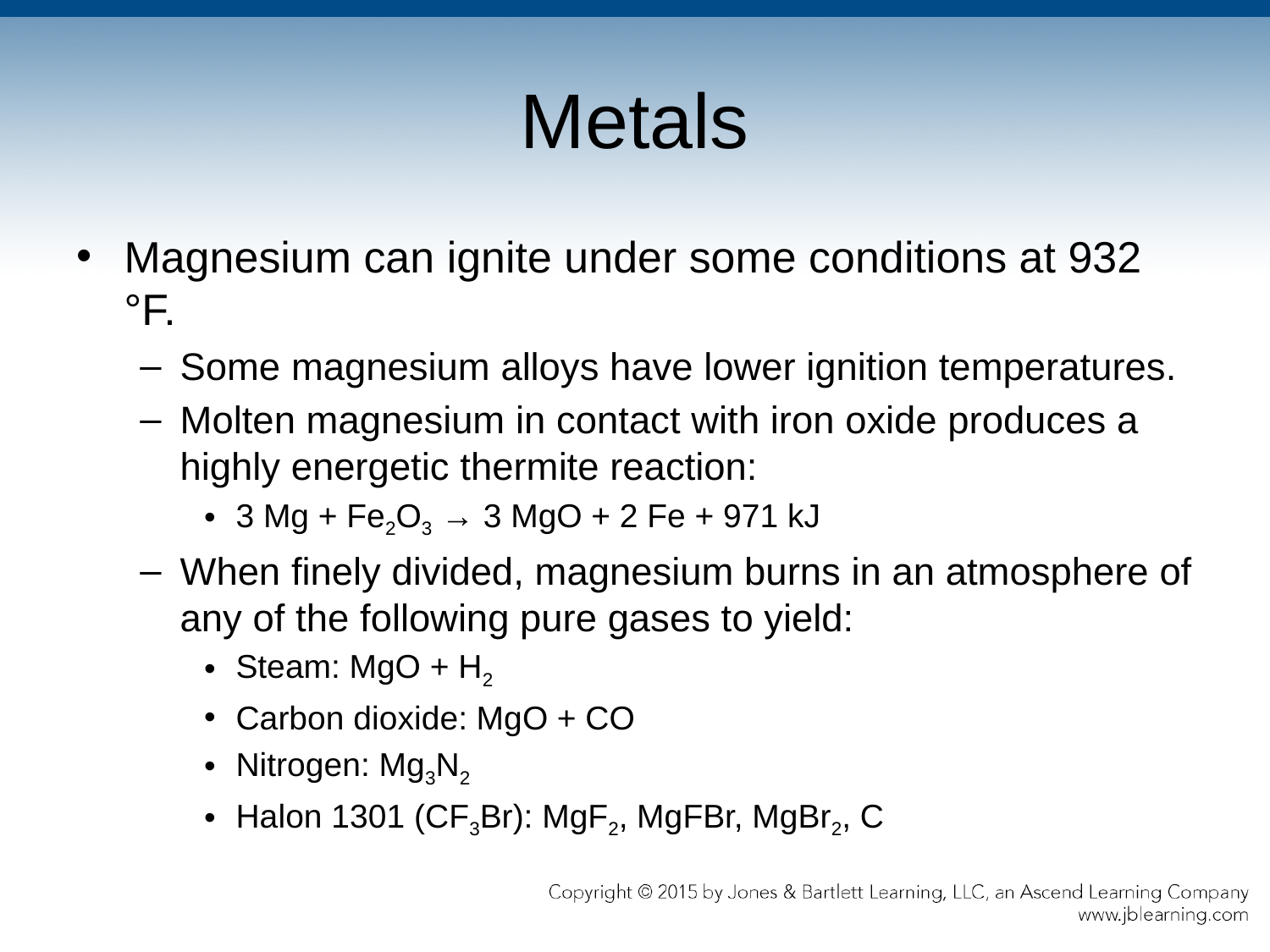

# Metals
Magnesium can ignite under some conditions at 932 °F.
Some magnesium alloys have lower ignition temperatures.
Molten magnesium in contact with iron oxide produces a highly energetic thermite reaction:
3 Mg + Fe2O3 → 3 MgO + 2 Fe + 971 kJ
When finely divided, magnesium burns in an atmosphere of any of the following pure gases to yield:
Steam: MgO + H2
Carbon dioxide: MgO + CO
Nitrogen: Mg3N2
Halon 1301 (CF3Br): MgF2, MgFBr, MgBr2, C